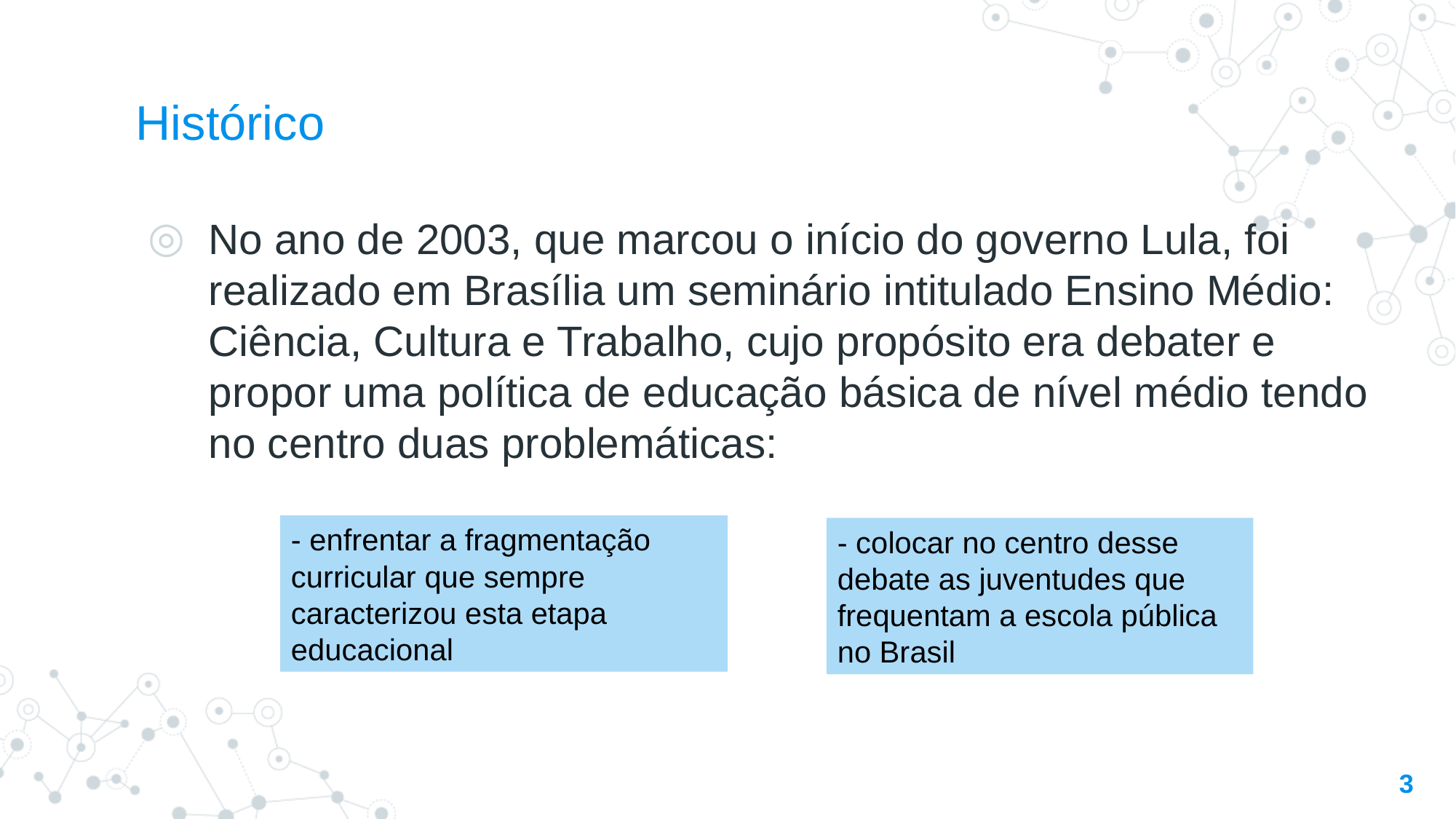

# Histórico
No ano de 2003, que marcou o início do governo Lula, foi realizado em Brasília um seminário intitulado Ensino Médio: Ciência, Cultura e Trabalho, cujo propósito era debater e propor uma política de educação básica de nível médio tendo no centro duas problemáticas:
- enfrentar a fragmentação curricular que sempre caracterizou esta etapa educacional
- colocar no centro desse debate as juventudes que frequentam a escola pública no Brasil
3